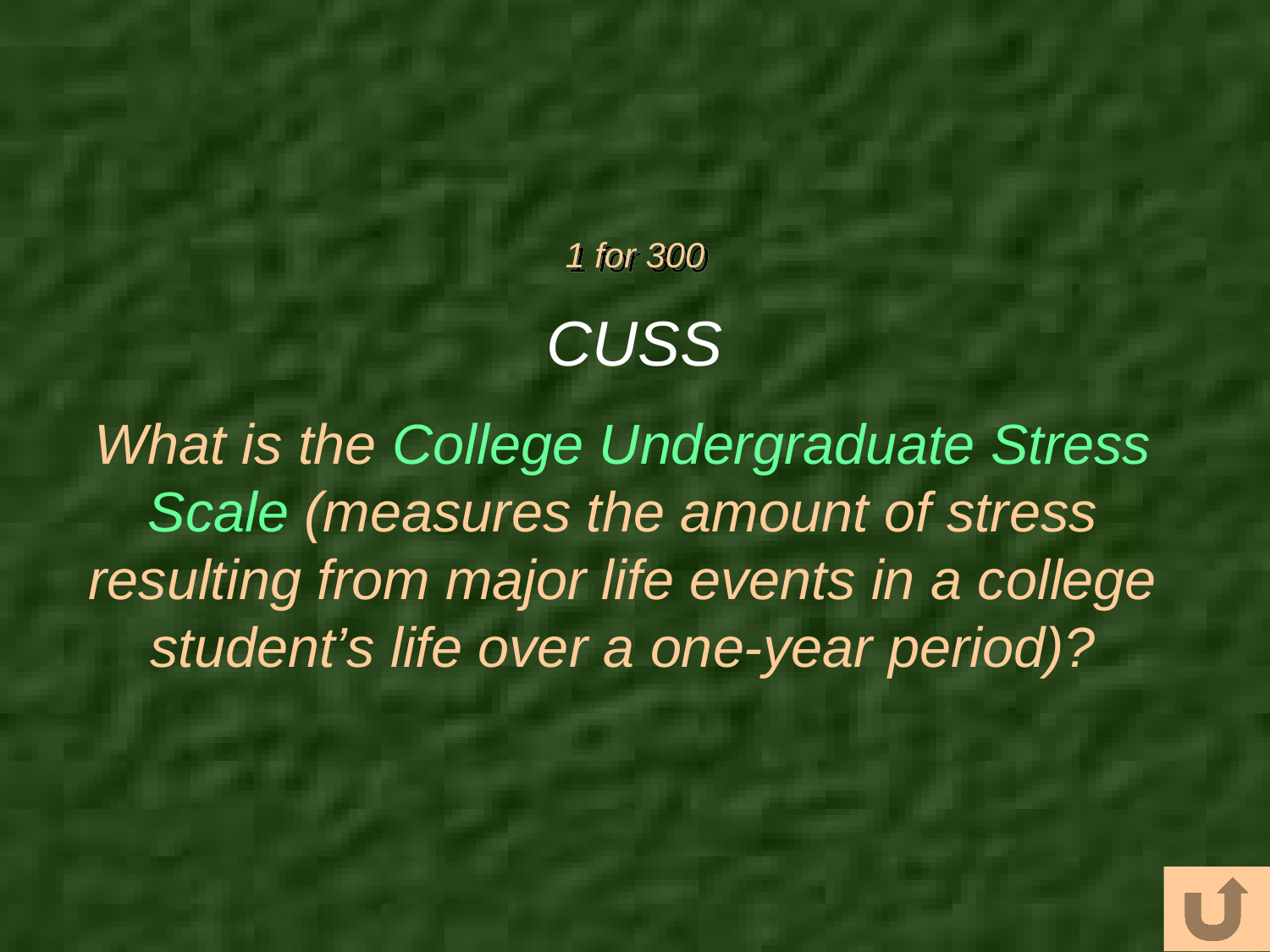

# 1 for 300
CUSS
What is the College Undergraduate Stress Scale (measures the amount of stress resulting from major life events in a college student’s life over a one-year period)?